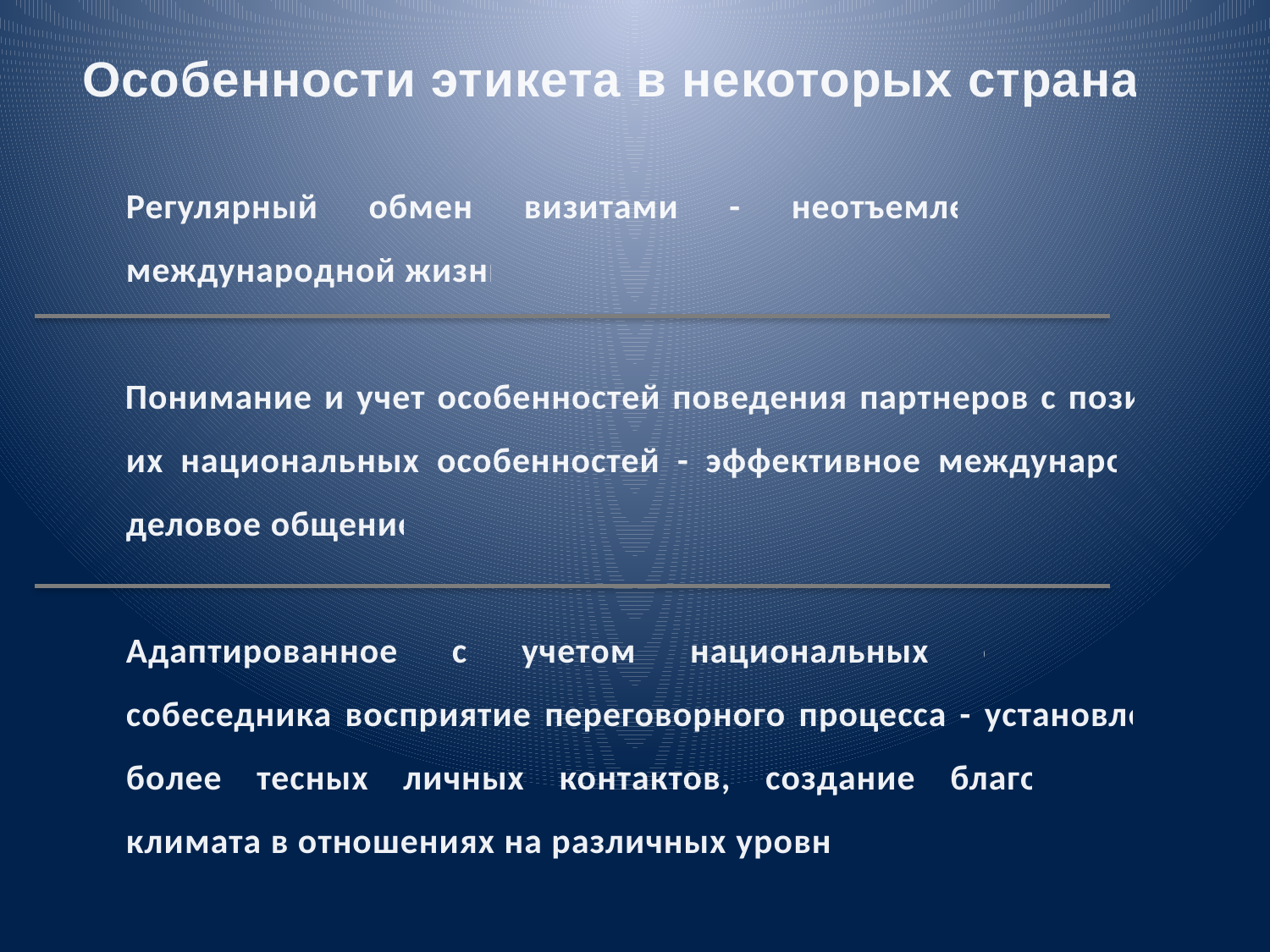

# Особенности этикета в некоторых странах
Регулярный обмен визитами - неотъемлемый фактор международной жизни

Понимание и учет особенностей поведения партнеров с позиции их национальных особенностей - эффективное международное деловое общение

Адаптированное с учетом национальных особенностей собеседника восприятие переговорного процесса - установление более тесных личных контактов, создание благоприятного климата в отношениях на различных уровнях